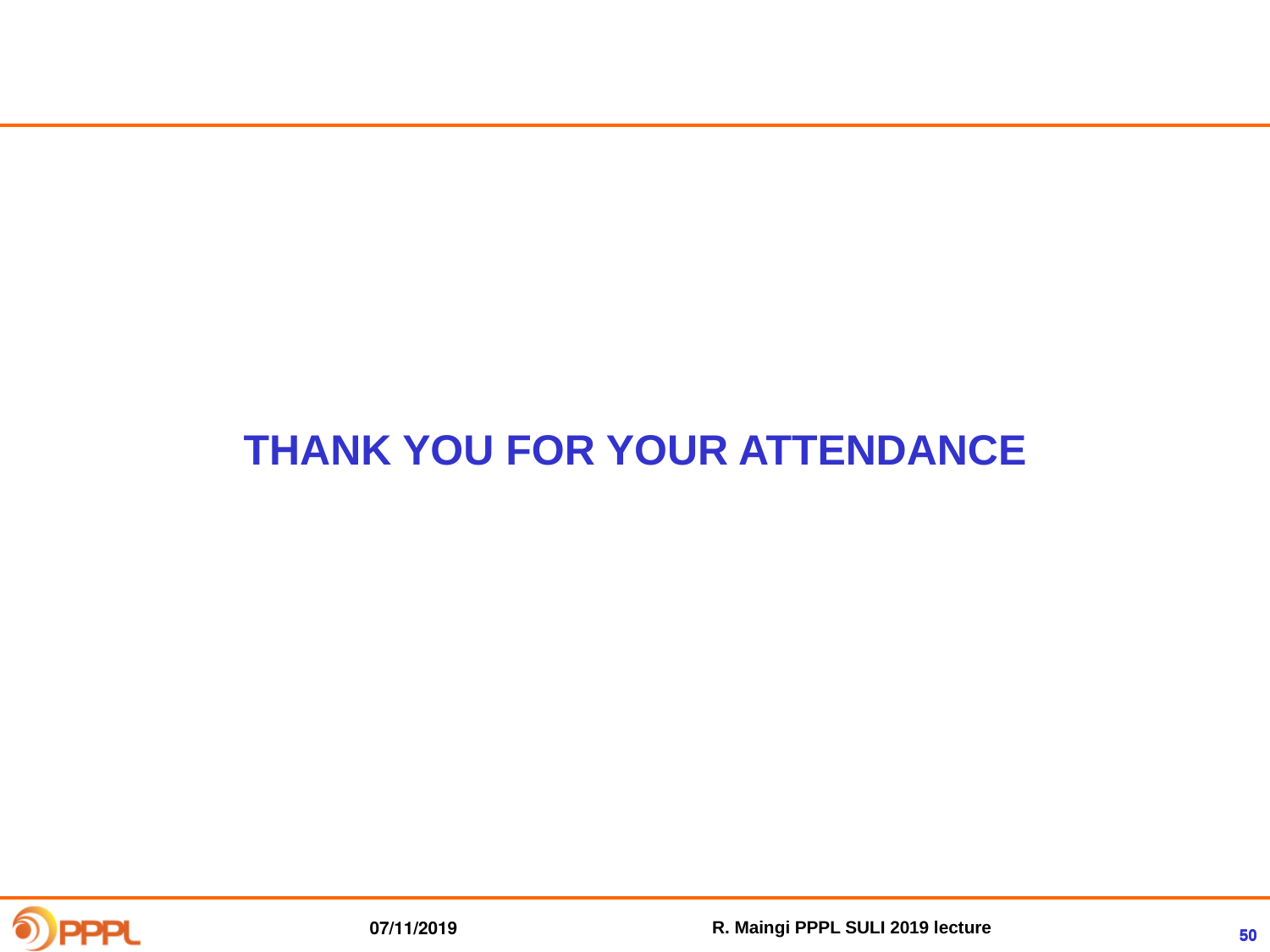

THANK YOU FOR YOUR ATTENDANCE
R. Maingi PPPL SULI 2019 lecture
07/11/2019
50
50